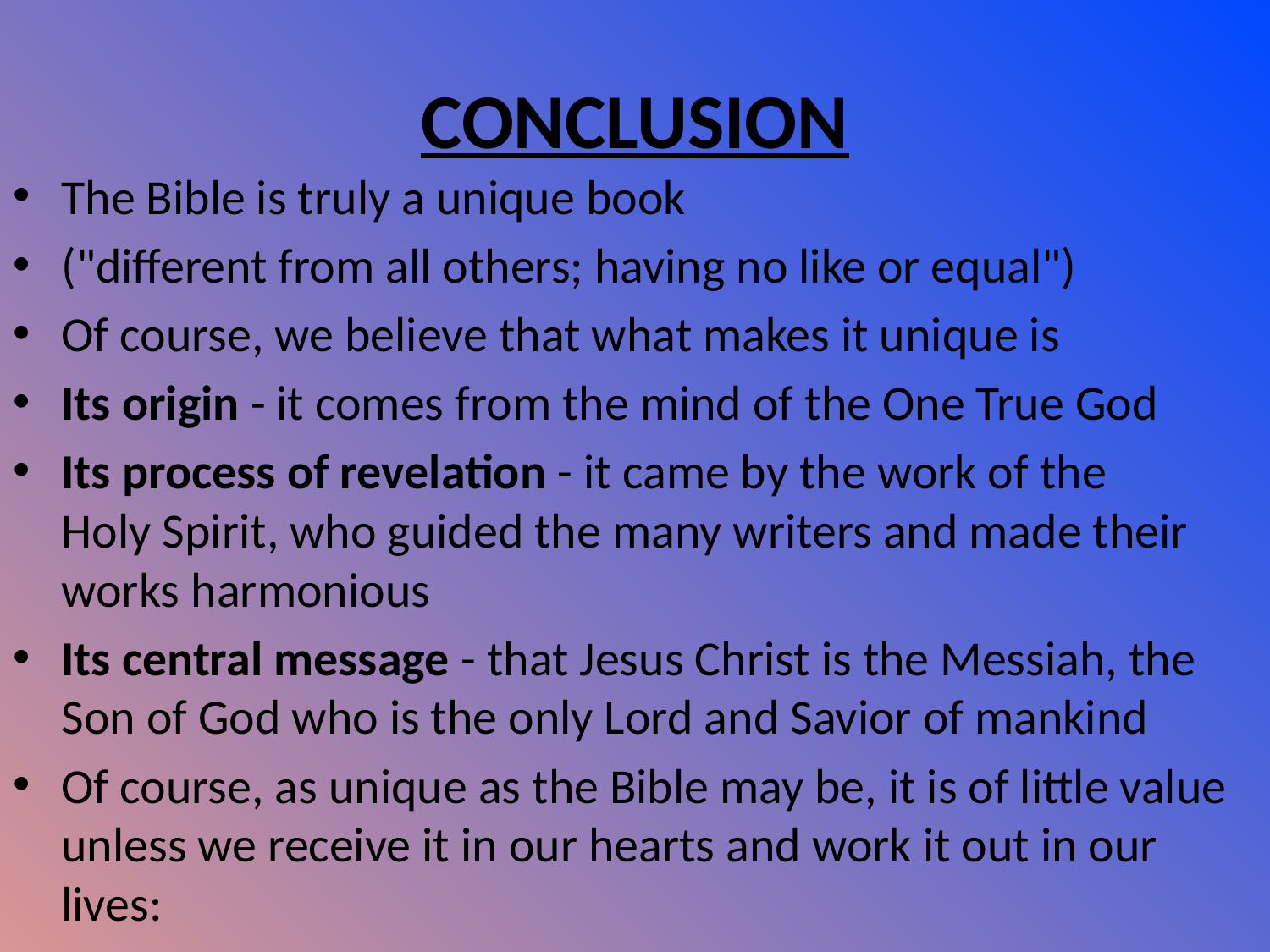

# CONCLUSION
The Bible is truly a unique book
("different from all others; having no like or equal")
Of course, we believe that what makes it unique is
Its origin - it comes from the mind of the One True God
Its process of revelation - it came by the work of the Holy Spirit, who guided the many writers and made their works harmonious
Its central message - that Jesus Christ is the Messiah, the Son of God who is the only Lord and Savior of mankind
Of course, as unique as the Bible may be, it is of little value unless we receive it in our hearts and work it out in our lives: